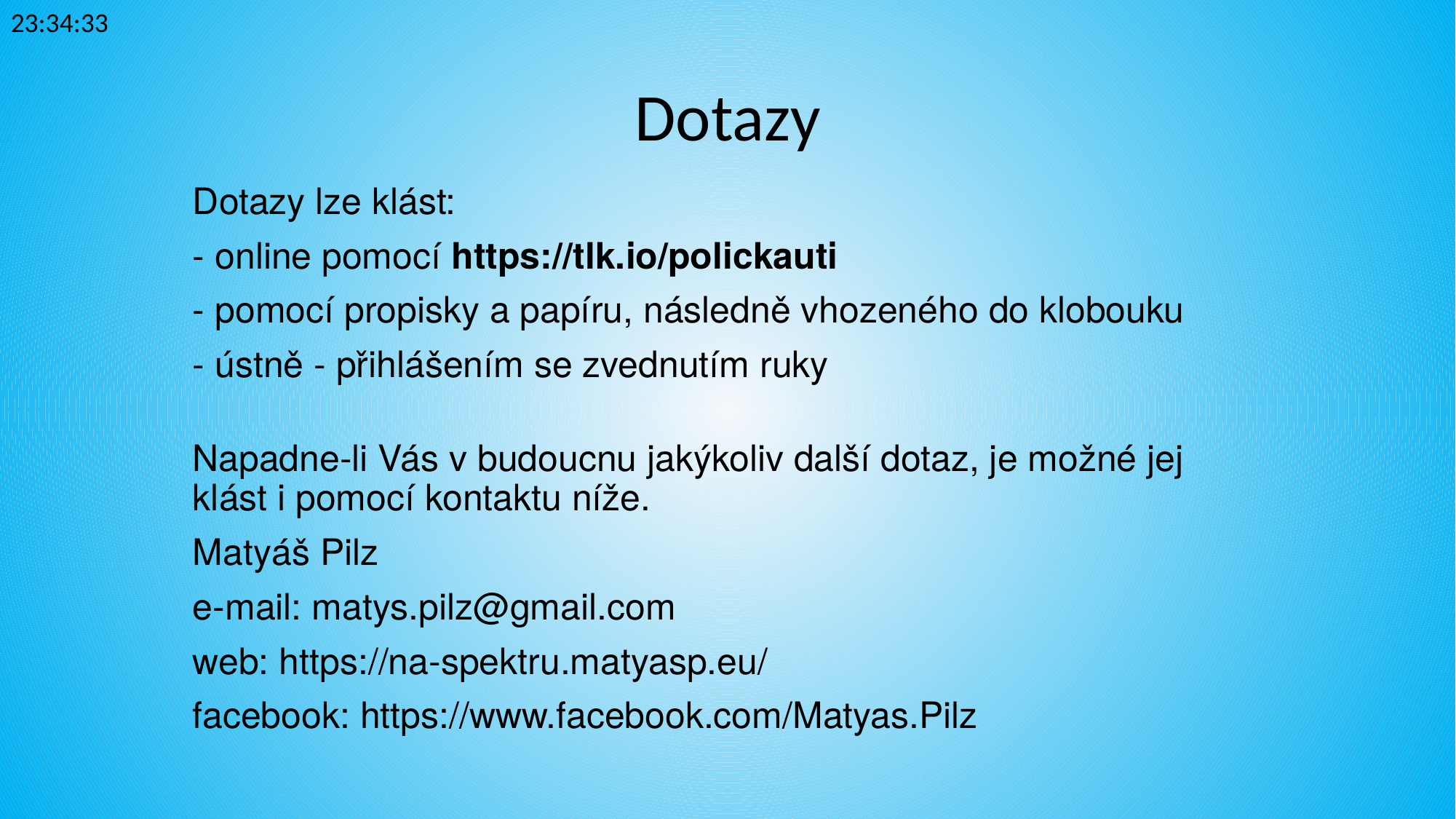

23:34:33
# Dotazy
Dotazy lze klást:
- online pomocí https://tlk.io/polickauti
- pomocí propisky a papíru, následně vhozeného do klobouku
- ústně - přihlášením se zvednutím ruky
Napadne-li Vás v budoucnu jakýkoliv další dotaz, je možné jej klást i pomocí kontaktu níže.
Matyáš Pilz
e-mail: matys.pilz@gmail.com
web: https://na-spektru.matyasp.eu/
facebook: https://www.facebook.com/Matyas.Pilz